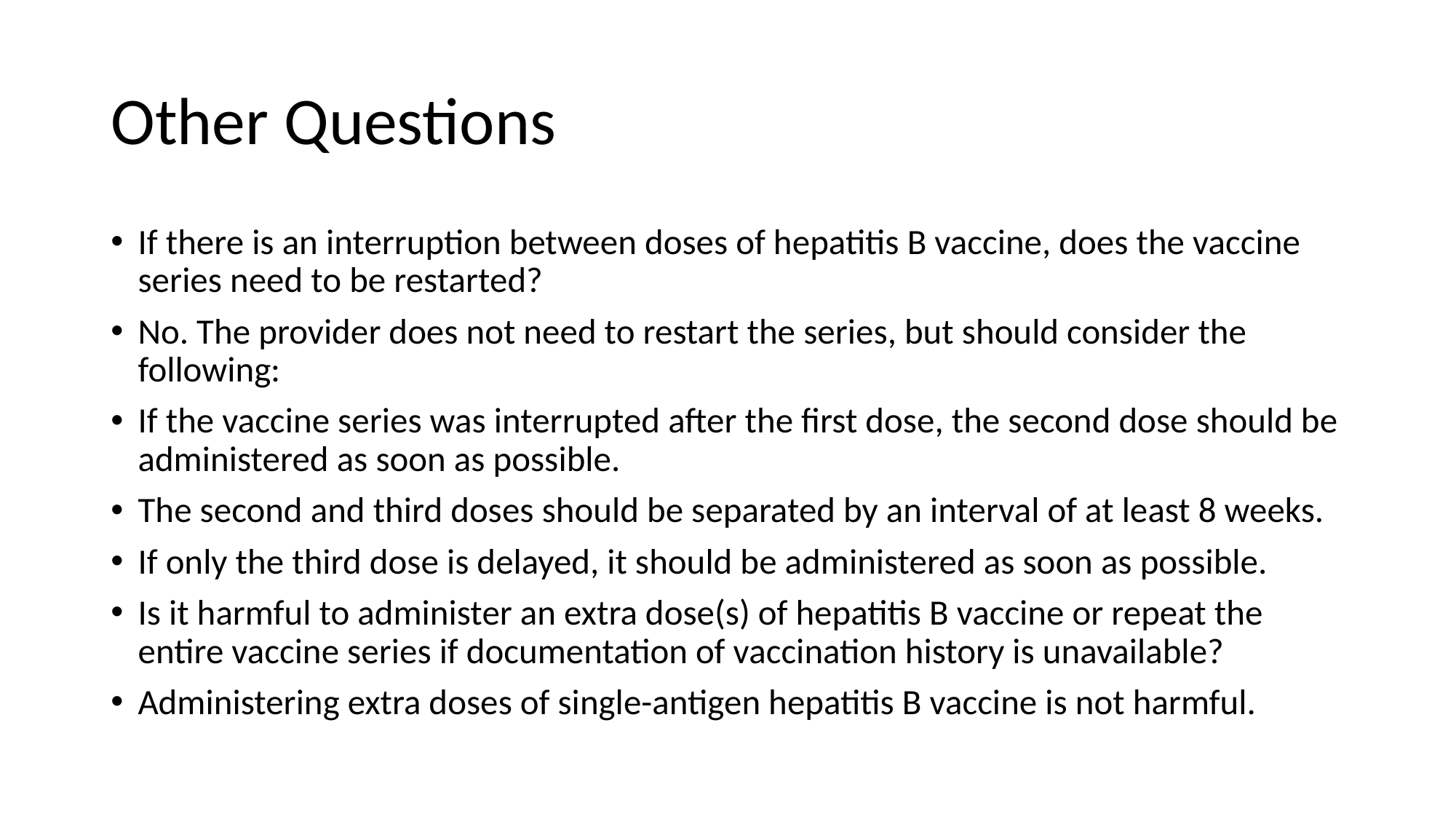

# Other Questions
If there is an interruption between doses of hepatitis B vaccine, does the vaccine series need to be restarted?
No. The provider does not need to restart the series, but should consider the following:
If the vaccine series was interrupted after the first dose, the second dose should be administered as soon as possible.
The second and third doses should be separated by an interval of at least 8 weeks.
If only the third dose is delayed, it should be administered as soon as possible.
Is it harmful to administer an extra dose(s) of hepatitis B vaccine or repeat the entire vaccine series if documentation of vaccination history is unavailable?
Administering extra doses of single-antigen hepatitis B vaccine is not harmful.